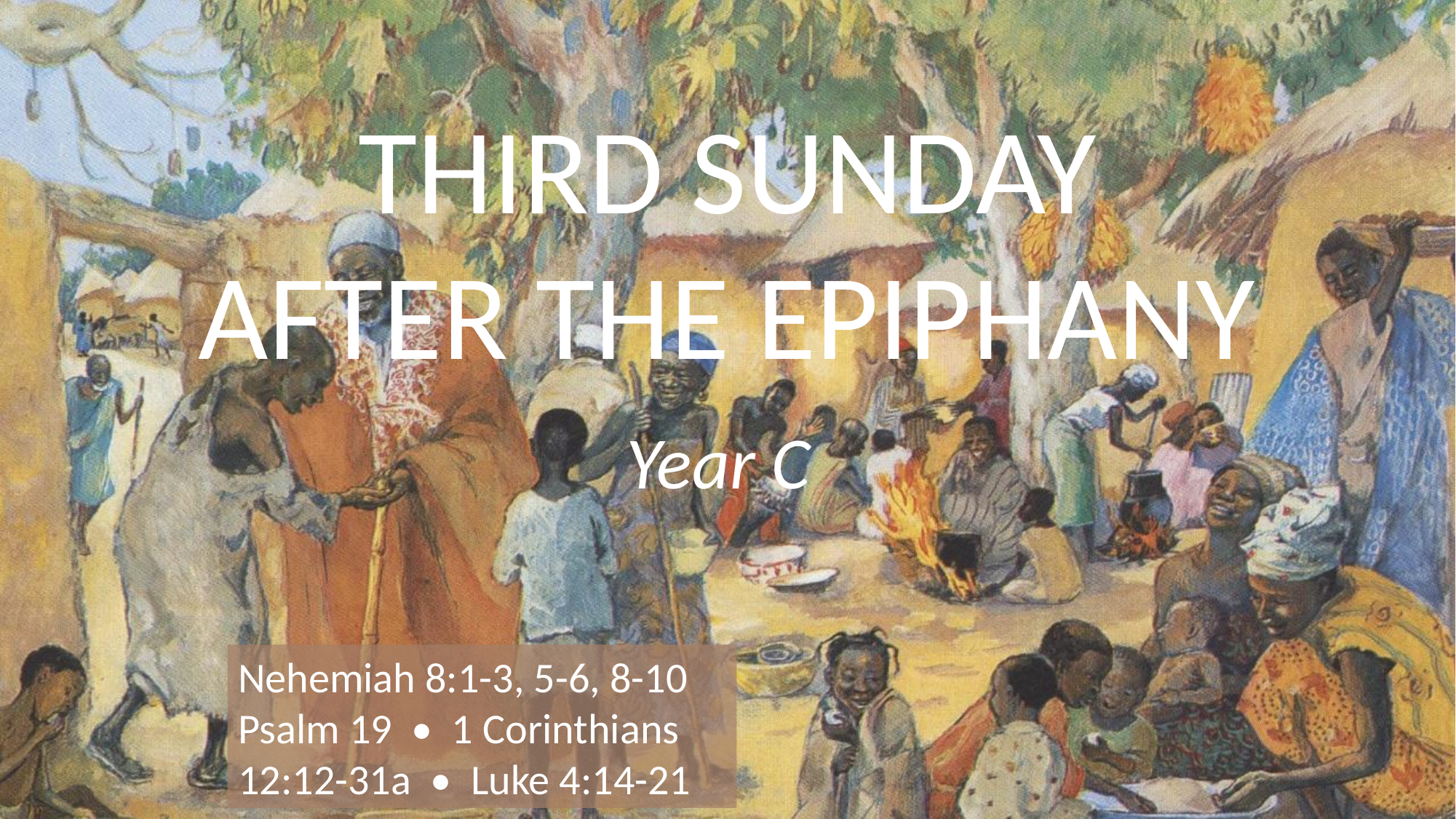

# THIRD SUNDAY AFTER THE EPIPHANY
Year C
Nehemiah 8:1-3, 5-6, 8-10  Psalm 19  •  1 Corinthians 12:12-31a  •  Luke 4:14-21